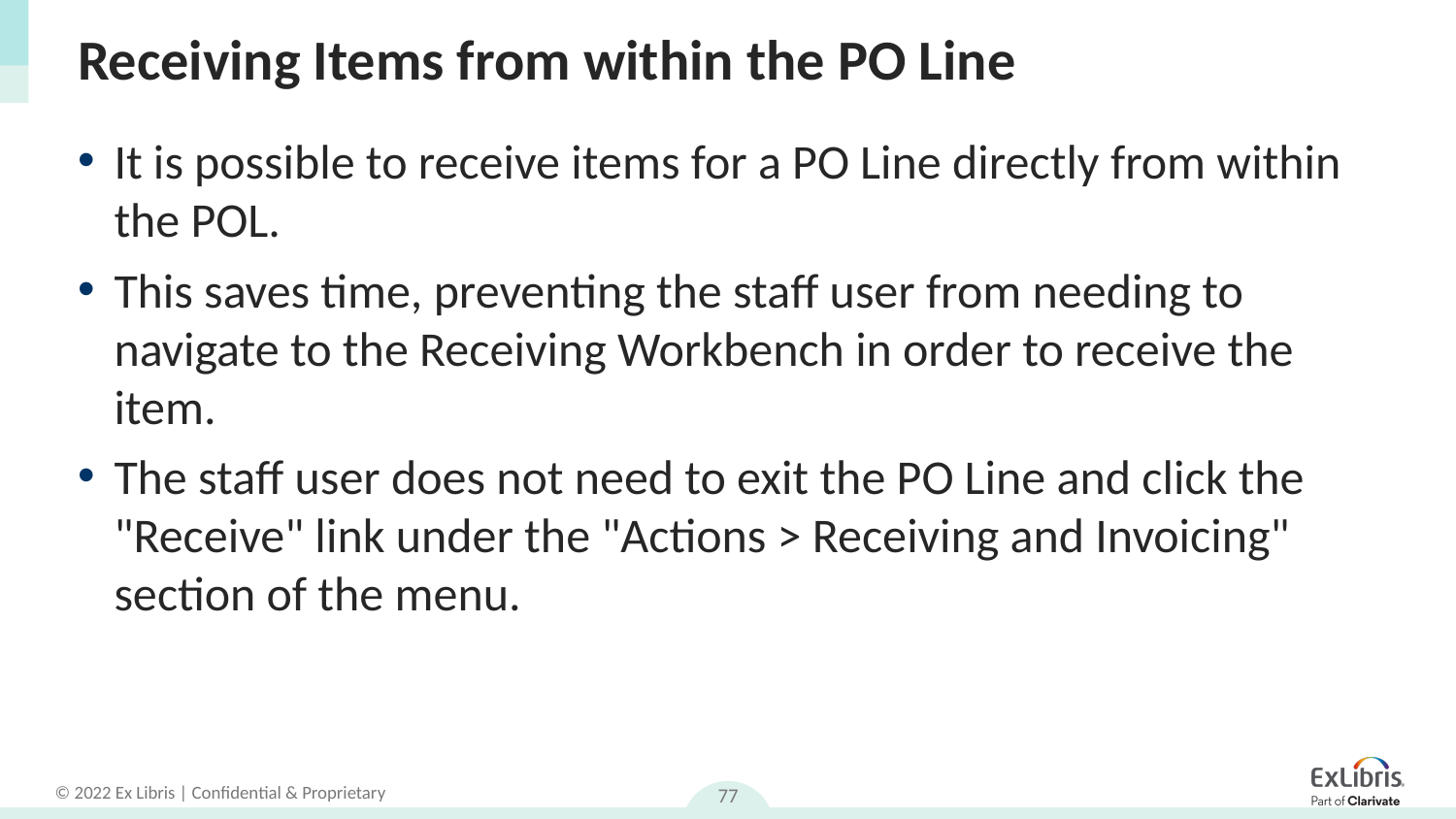

# Receiving Items from within the PO Line
It is possible to receive items for a PO Line directly from within the POL.
This saves time, preventing the staff user from needing to navigate to the Receiving Workbench in order to receive the item.
The staff user does not need to exit the PO Line and click the "Receive" link under the "Actions > Receiving and Invoicing" section of the menu.

77